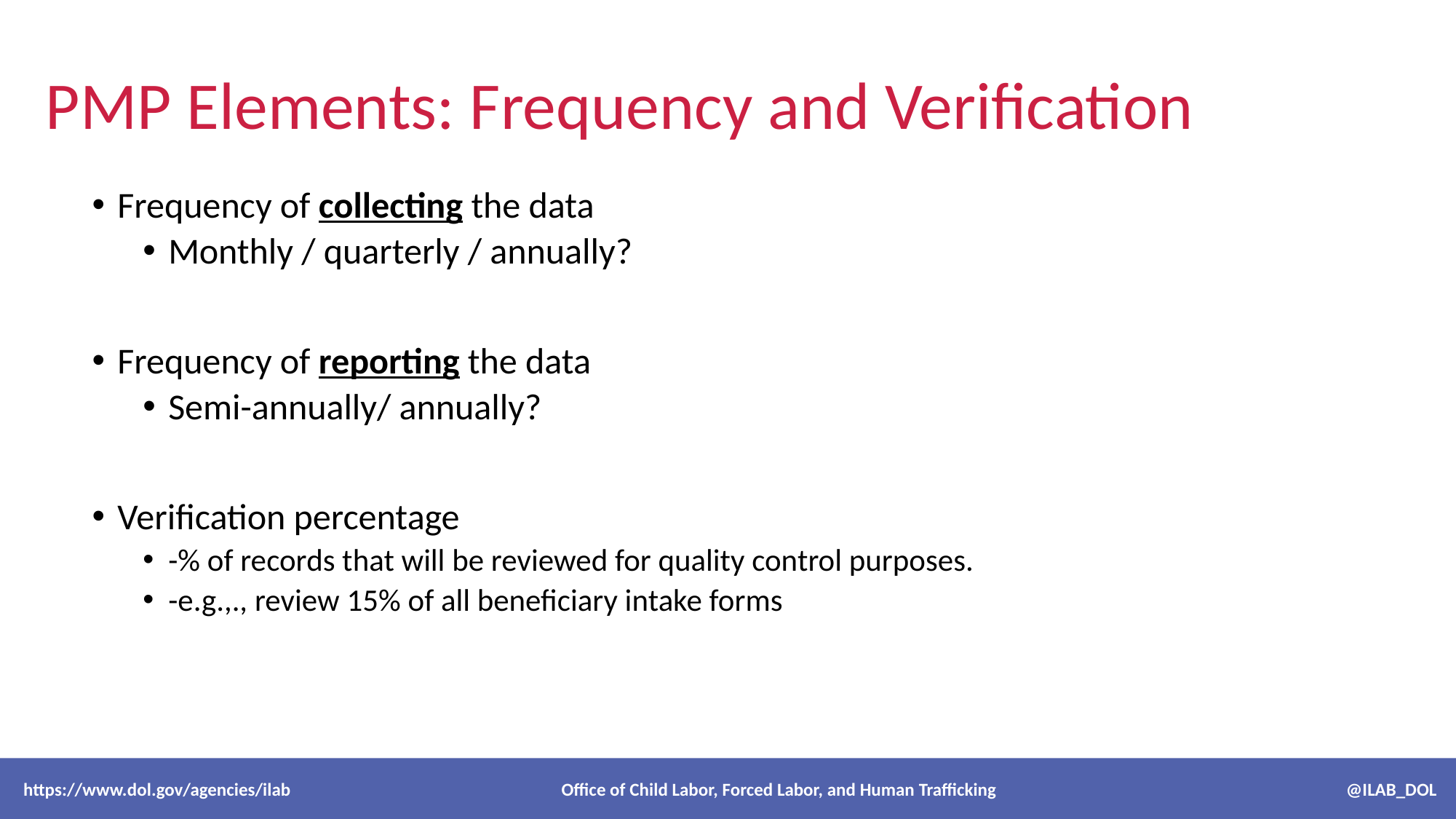

# PMP Elements: Frequency and Verification
Frequency of collecting the data
Monthly / quarterly / annually?

Frequency of reporting the data
Semi-annually/ annually?

Verification percentage
-% of records that will be reviewed for quality control purposes.
-e.g.,., review 15% of all beneficiary intake forms

   https://www.dol.gov/agencies/ilab                                                                 Office of Child Labor, Forced Labor, and Human Trafficking                                                                                    @ILAB_DOL